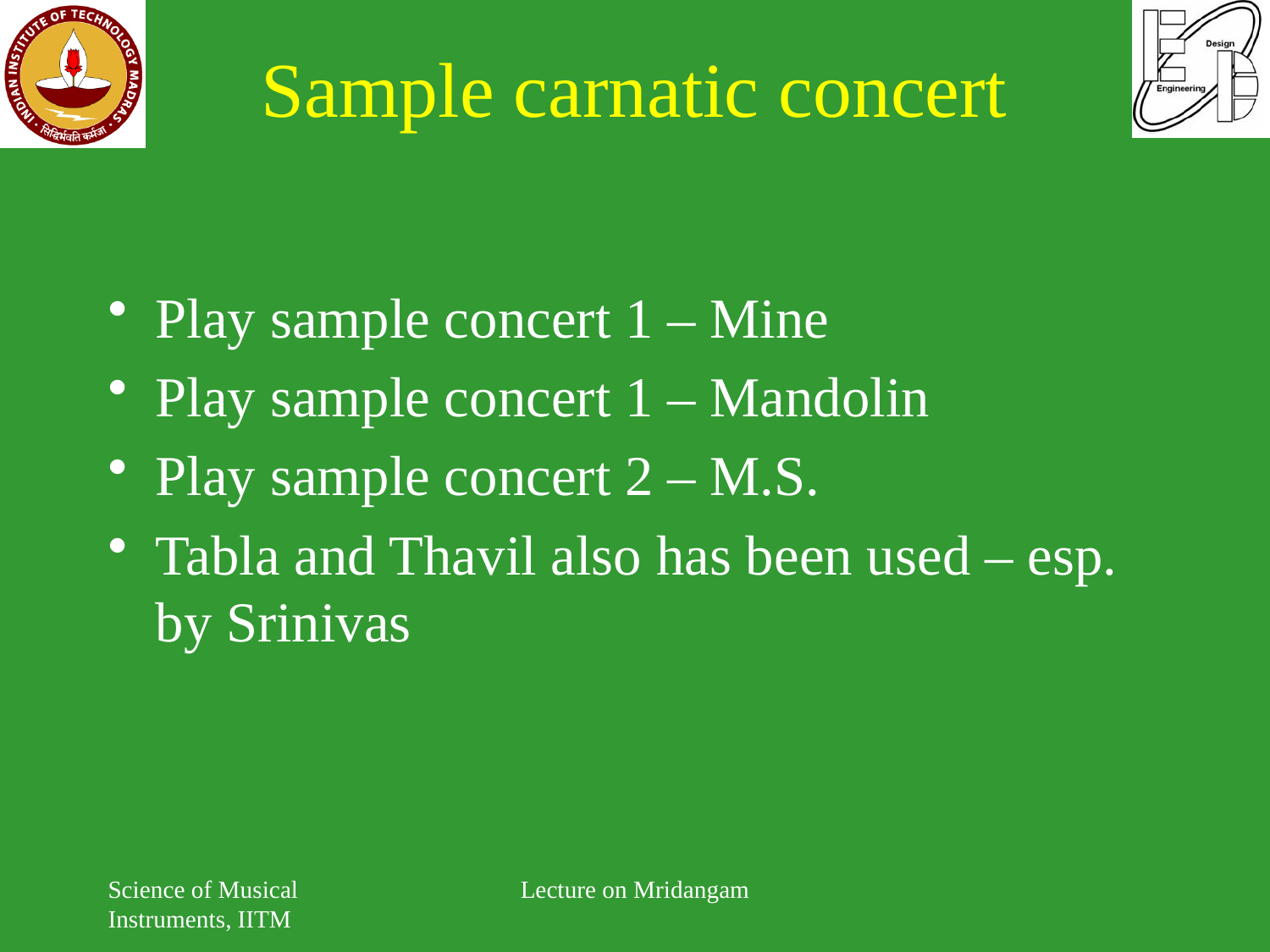

# Sample carnatic concert
Play sample concert 1 – Mine
Play sample concert 1 – Mandolin
Play sample concert 2 – M.S.
Tabla and Thavil also has been used – esp. by Srinivas

Science of Musical Instruments, IITM
Lecture on Mridangam